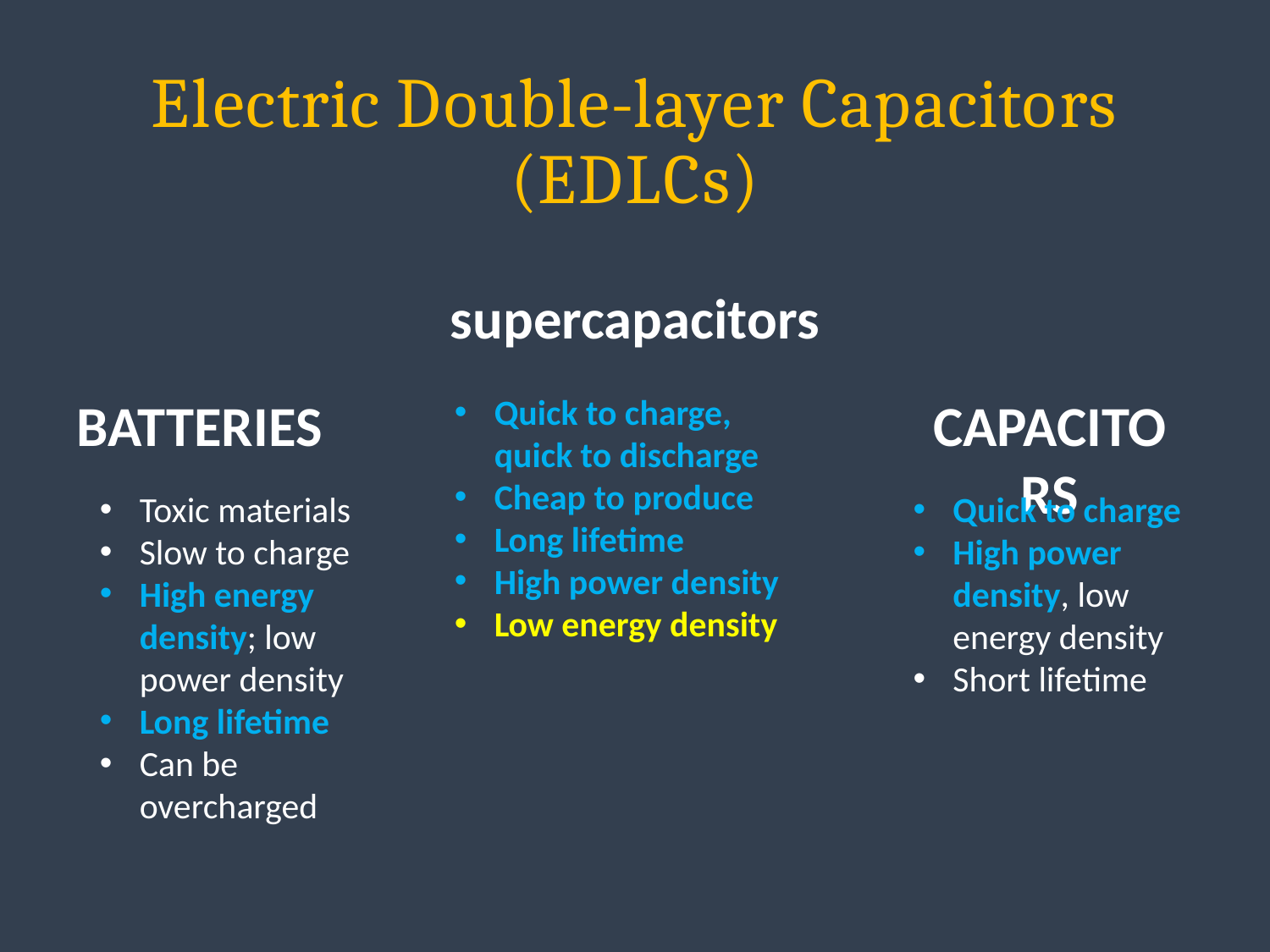

# Electric Double-layer Capacitors (EDLCs)
supercapacitors
Quick to charge, quick to discharge
Cheap to produce
Long lifetime
High power density
Low energy density

capacitors
batteries
Toxic materials
Slow to charge
High energy density; low power density
Long lifetime
Can be overcharged
Quick to charge
High power density, low energy density
Short lifetime